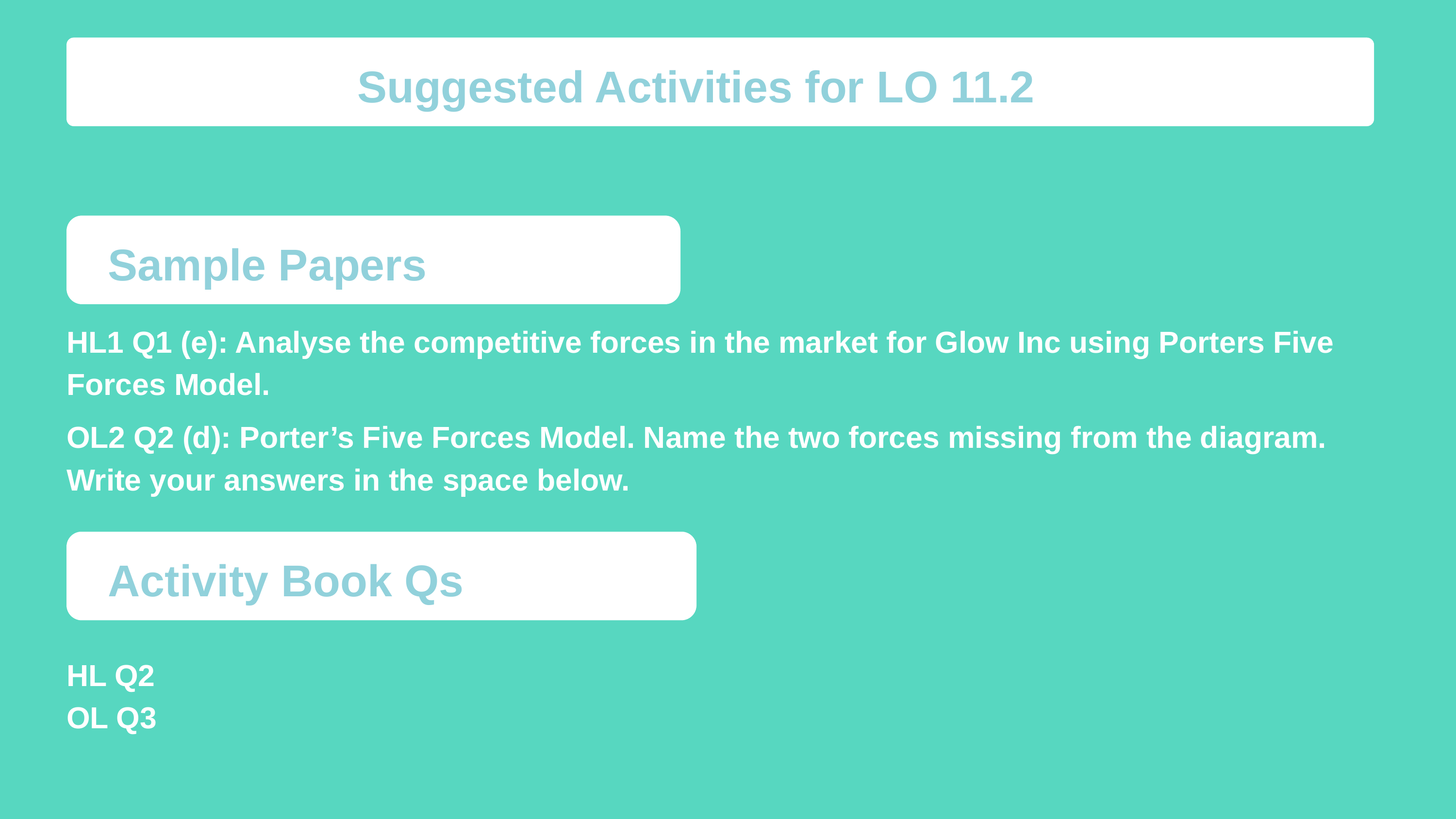

Suggested Activities for LO 11.2

Sample Papers
HL1 Q1 (e): Analyse the competitive forces in the market for Glow Inc using Porters Five Forces Model.
OL2 Q2 (d): Porter’s Five Forces Model. Name the two forces missing from the diagram. Write your answers in the space below.

Activity Book Qs
HL Q2
OL Q3